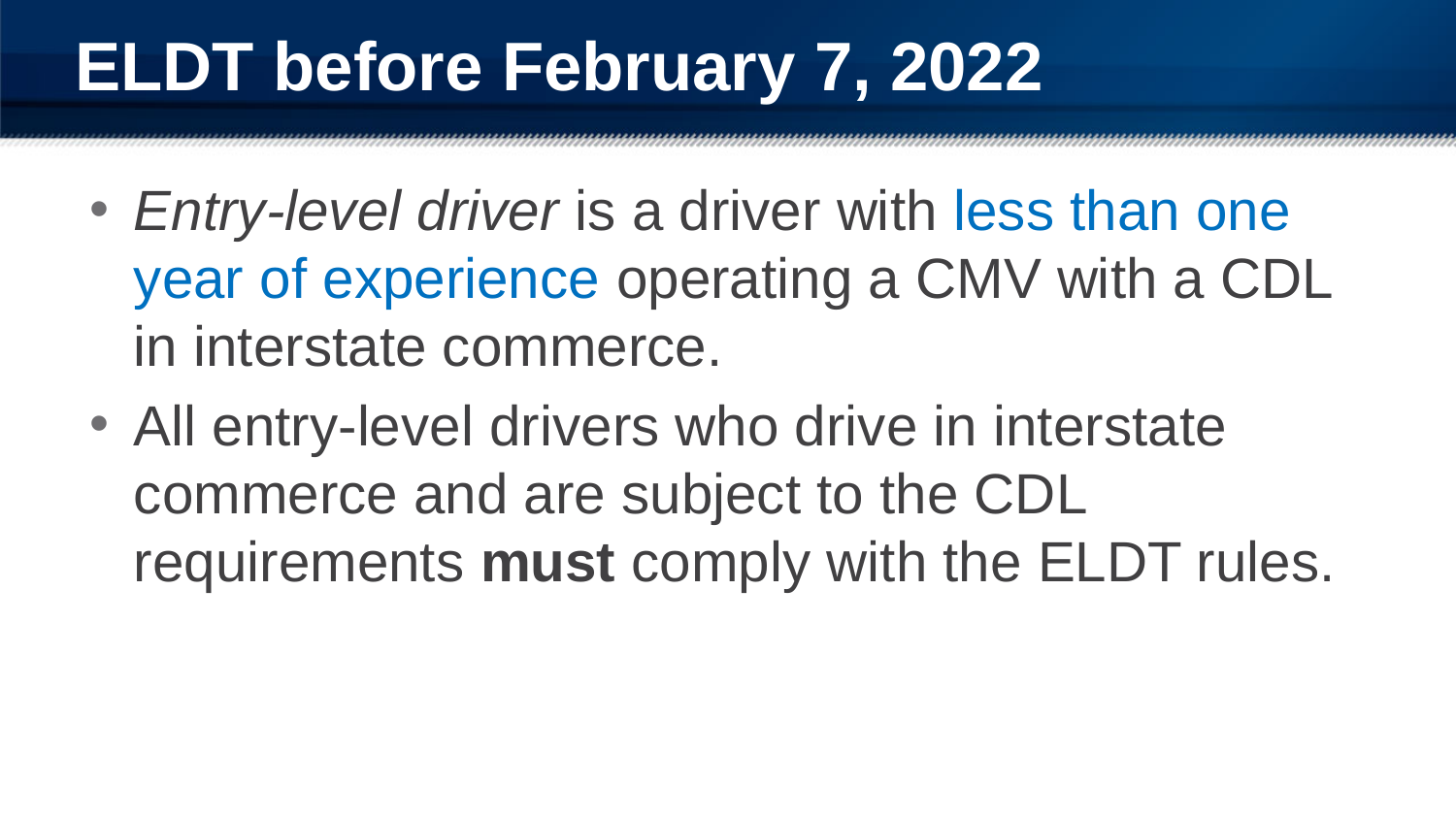

# ELDT before February 7, 2022
Entry-level driver is a driver with less than one year of experience operating a CMV with a CDL in interstate commerce.
All entry-level drivers who drive in interstate commerce and are subject to the CDL requirements must comply with the ELDT rules.